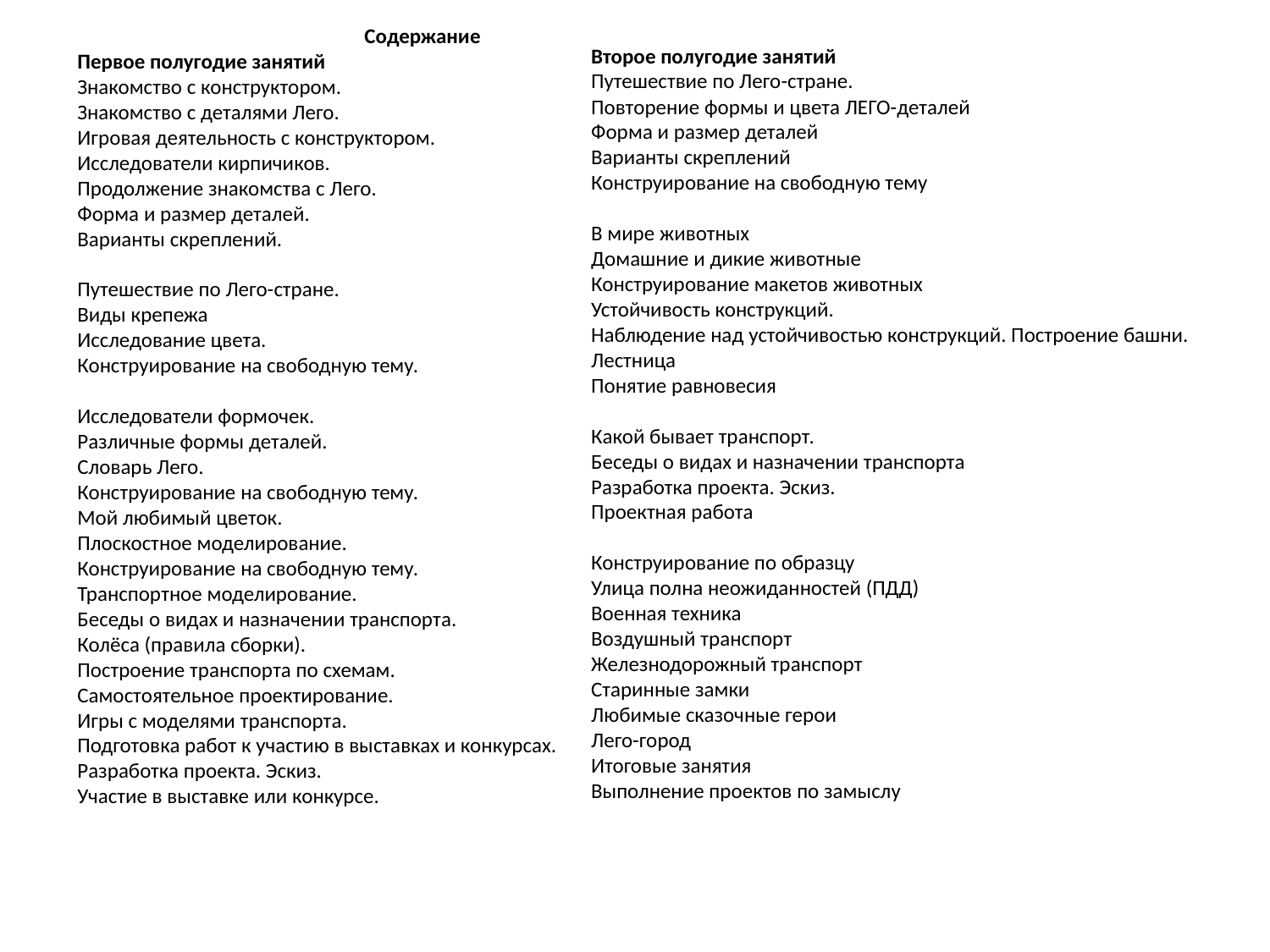

Содержание
Первое полугодие занятий
Знакомство с конструктором.
Знакомство с деталями Лего.
Игровая деятельность с конструктором.
Исследователи кирпичиков.
Продолжение знакомства с Лего.
Форма и размер деталей.
Варианты скреплений.
Путешествие по Лего-стране.
Виды крепежа
Исследование цвета.
Конструирование на свободную тему.
Исследователи формочек.
Различные формы деталей.
Словарь Лего.
Конструирование на свободную тему.
Мой любимый цветок.
Плоскостное моделирование.
Конструирование на свободную тему.
Транспортное моделирование.
Беседы о видах и назначении транспорта.
Колёса (правила сборки).
Построение транспорта по схемам.
Самостоятельное проектирование.
Игры с моделями транспорта.
Подготовка работ к участию в выставках и конкурсах.
Разработка проекта. Эскиз.
Участие в выставке или конкурсе.

Второе полугодие занятий
Путешествие по Лего-стране.
Повторение формы и цвета ЛЕГО-деталей
Форма и размер деталей
Варианты скреплений
Конструирование на свободную тему
В мире животных
Домашние и дикие животные
Конструирование макетов животных
Устойчивость конструкций.
Наблюдение над устойчивостью конструкций. Построение башни.
Лестница
Понятие равновесия
Какой бывает транспорт.
Беседы о видах и назначении транспорта
Разработка проекта. Эскиз.
Проектная работа
Конструирование по образцу
Улица полна неожиданностей (ПДД)
Военная техника
Воздушный транспорт
Железнодорожный транспорт
Старинные замки
Любимые сказочные герои
Лего-город
Итоговые занятия
Выполнение проектов по замыслу